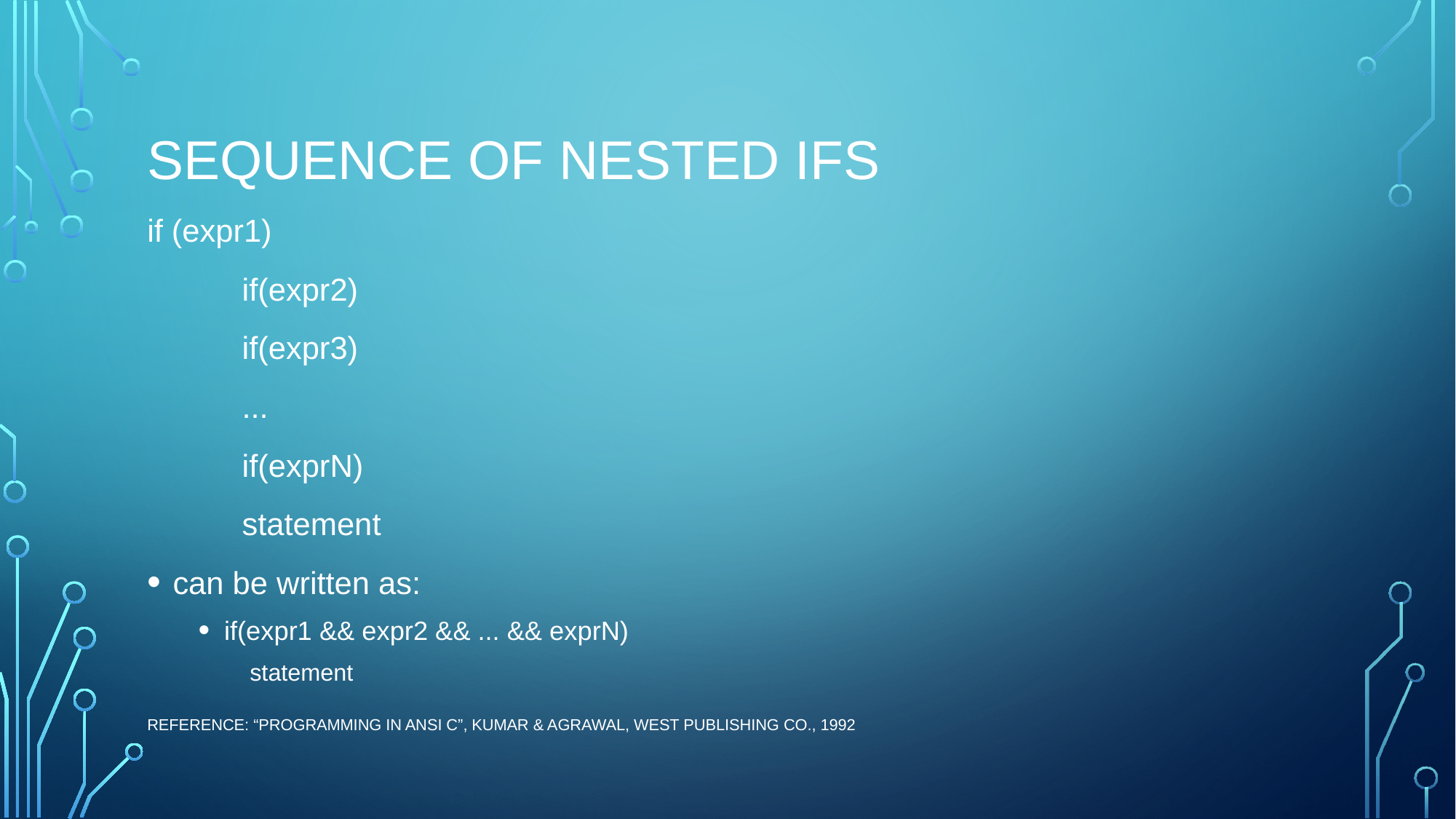

# sequence of nested ıfs
if (expr1)
	if(expr2)
		if(expr3)
			...
			if(exprN)
				statement
can be written as:
if(expr1 && expr2 && ... && exprN)
	statement
Reference: “Programming in ANSI C”, Kumar & Agrawal, West Publishing Co., 1992